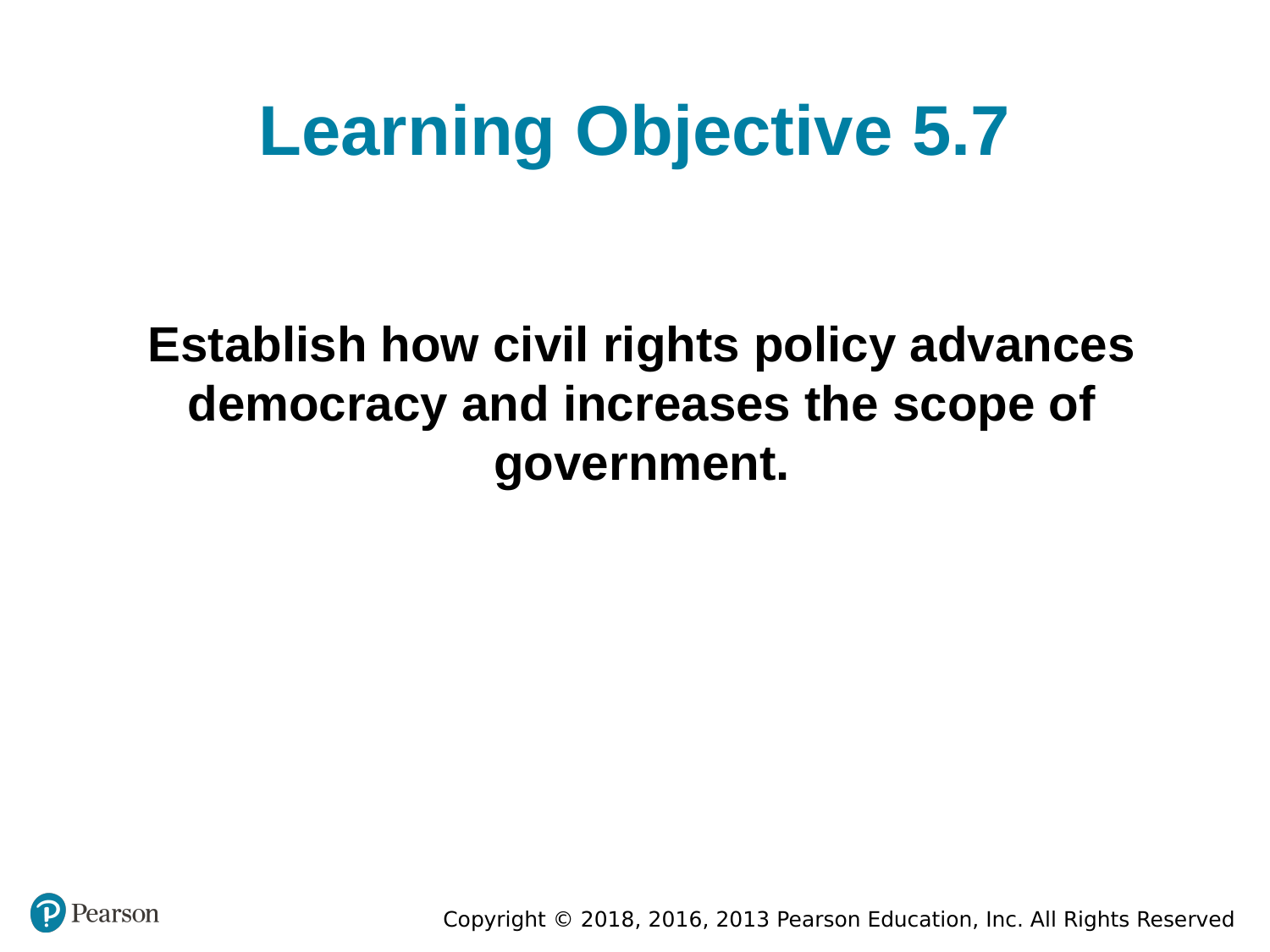

# Learning Objective 5.7

Establish how civil rights policy advances democracy and increases the scope of government.